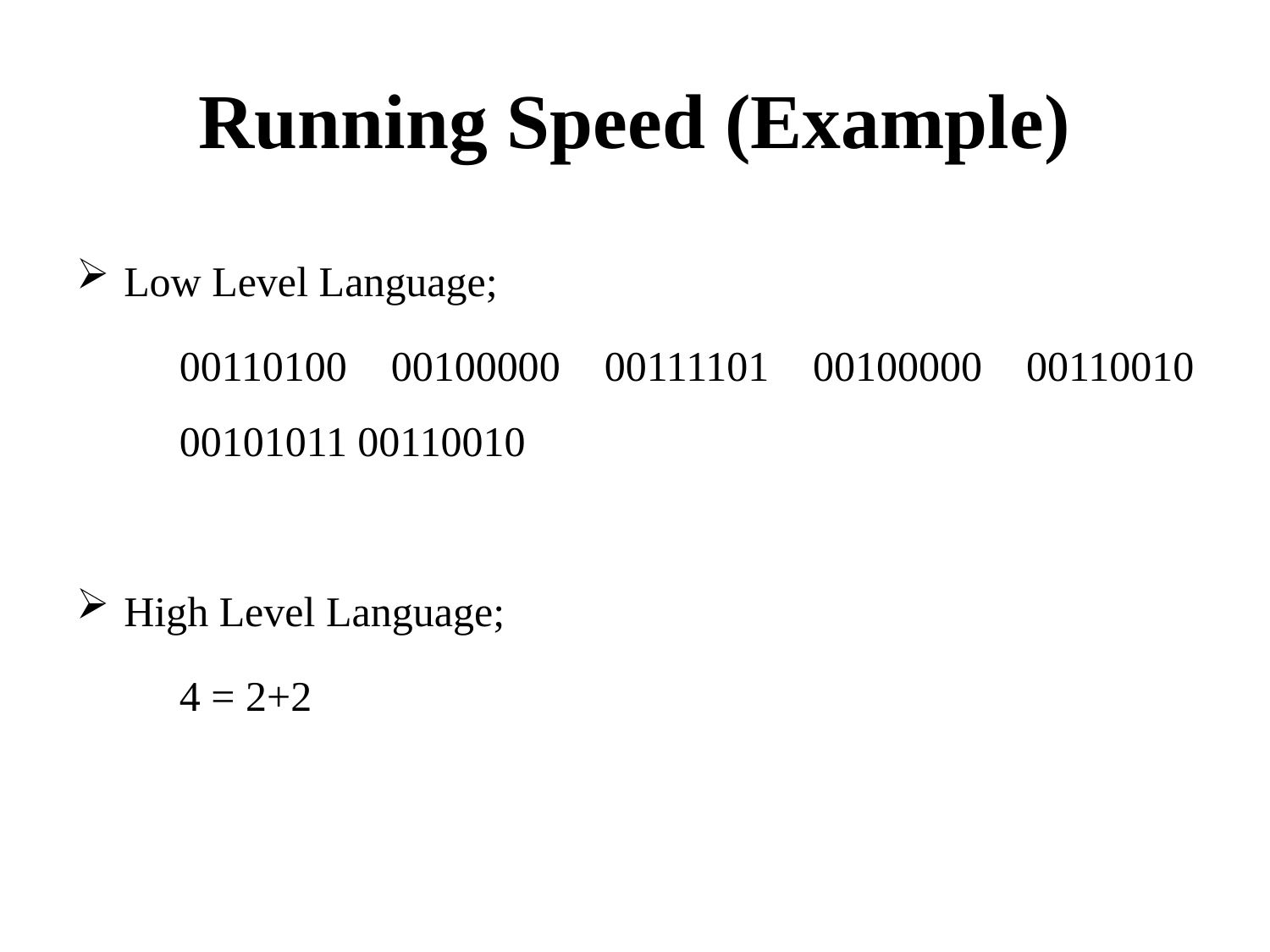

# Running Speed (Example)
Low Level Language;
	00110100 00100000 00111101 00100000 00110010 00101011 00110010

High Level Language;
	4 = 2+2